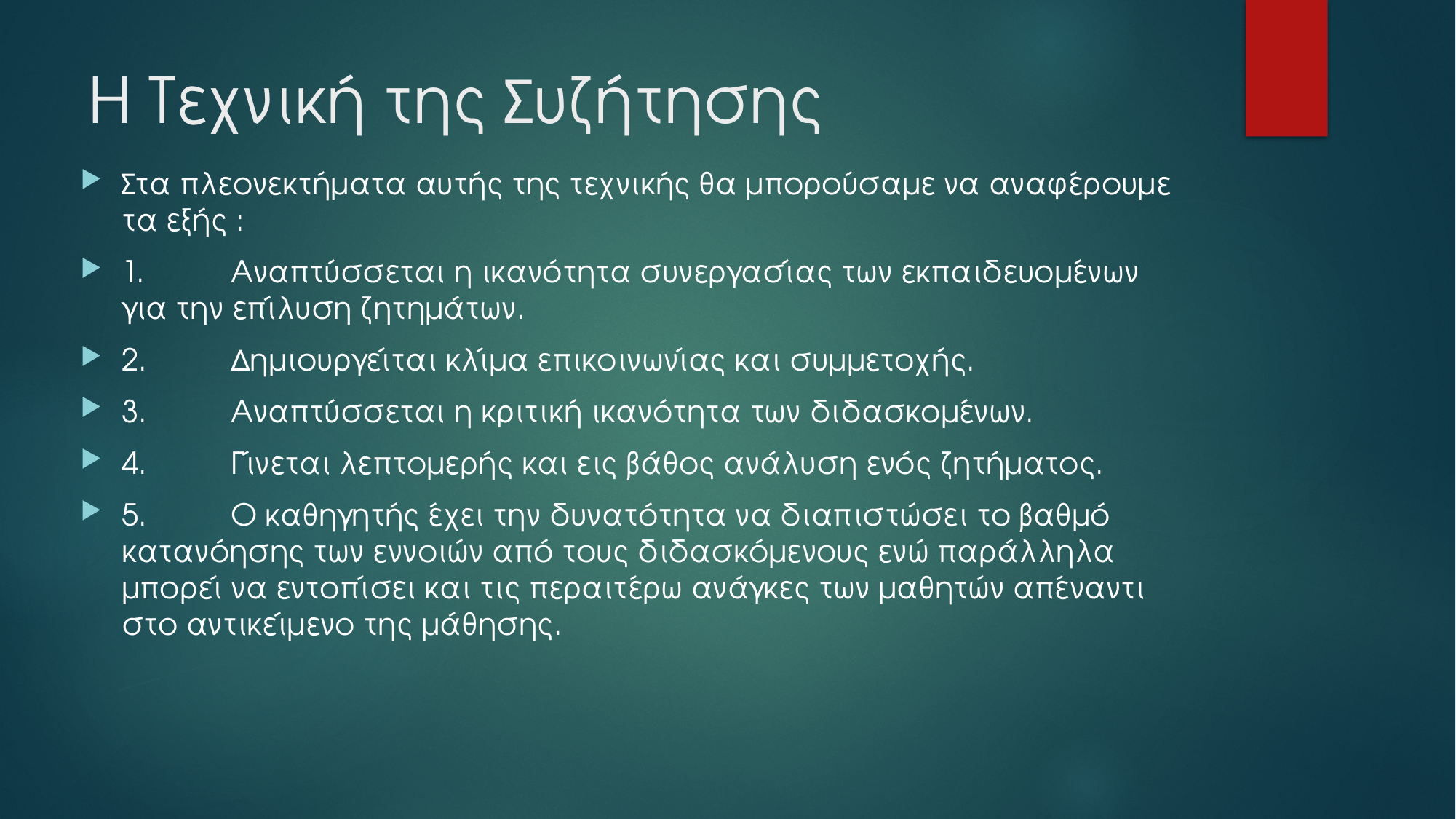

# Η Τεχνική της Συζήτησης
Στα πλεονεκτήματα αυτής της τεχνικής θα μπορούσαμε να αναφέρουμε τα εξής :
1.	Αναπτύσσεται η ικανότητα συνεργασίας των εκπαιδευομένων για την επίλυση ζητημάτων.
2.	Δημιουργείται κλίμα επικοινωνίας και συμμετοχής.
3.	Αναπτύσσεται η κριτική ικανότητα των διδασκομένων.
4.	Γίνεται λεπτομερής και εις βάθος ανάλυση ενός ζητήματος.
5.	Ο καθηγητής έχει την δυνατότητα να διαπιστώσει το βαθμό κατανόησης των εννοιών από τους διδασκόμενους ενώ παράλληλα μπορεί να εντοπίσει και τις περαιτέρω ανάγκες των μαθητών απέναντι στο αντικείμενο της μάθησης.